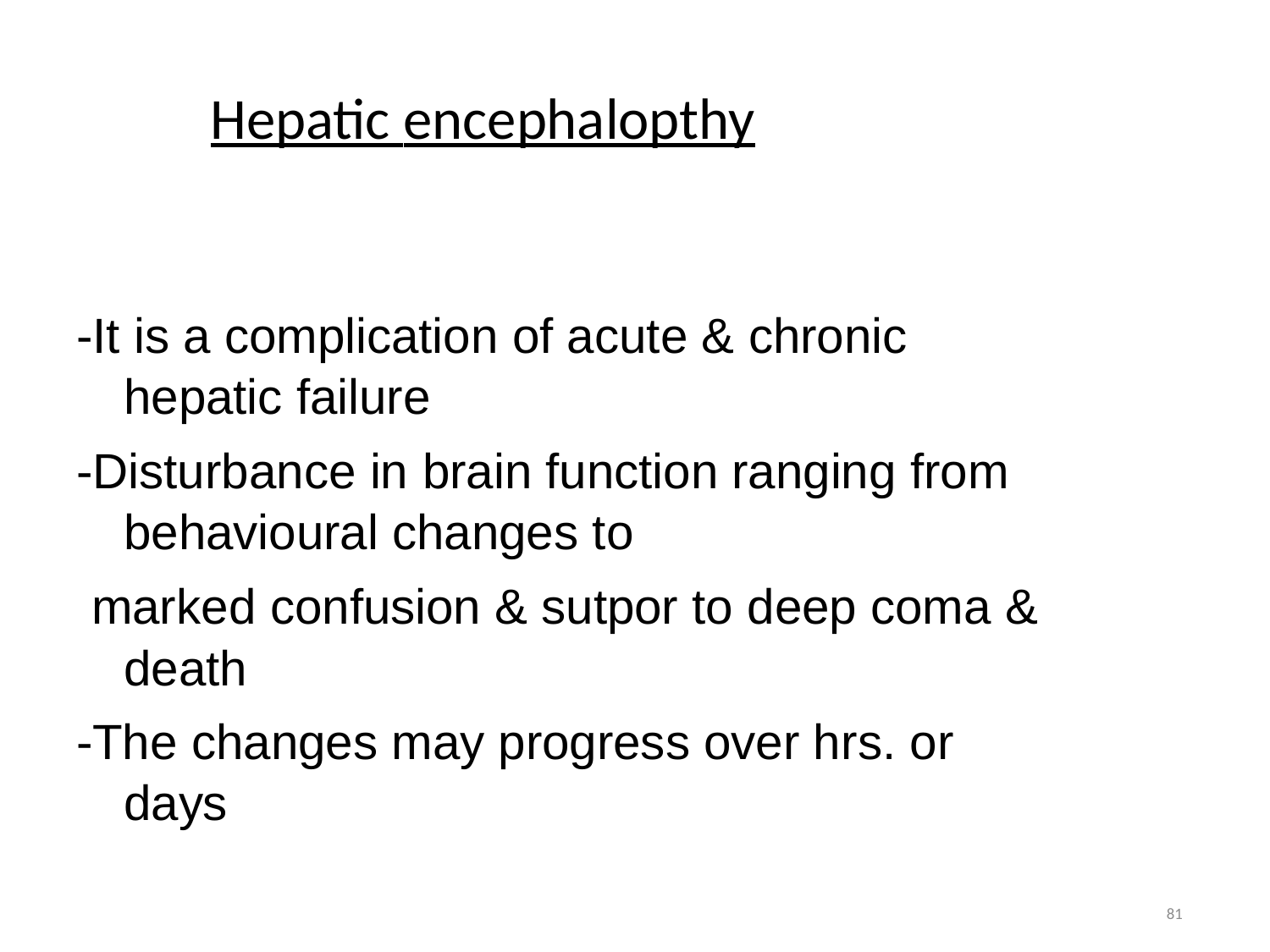

# Hepatic encephalopthy
-It is a complication of acute & chronic  hepatic failure
-Disturbance in brain function ranging from  behavioural changes to
marked confusion & sutpor to deep coma &  death
-The changes may progress over hrs. or  days
81